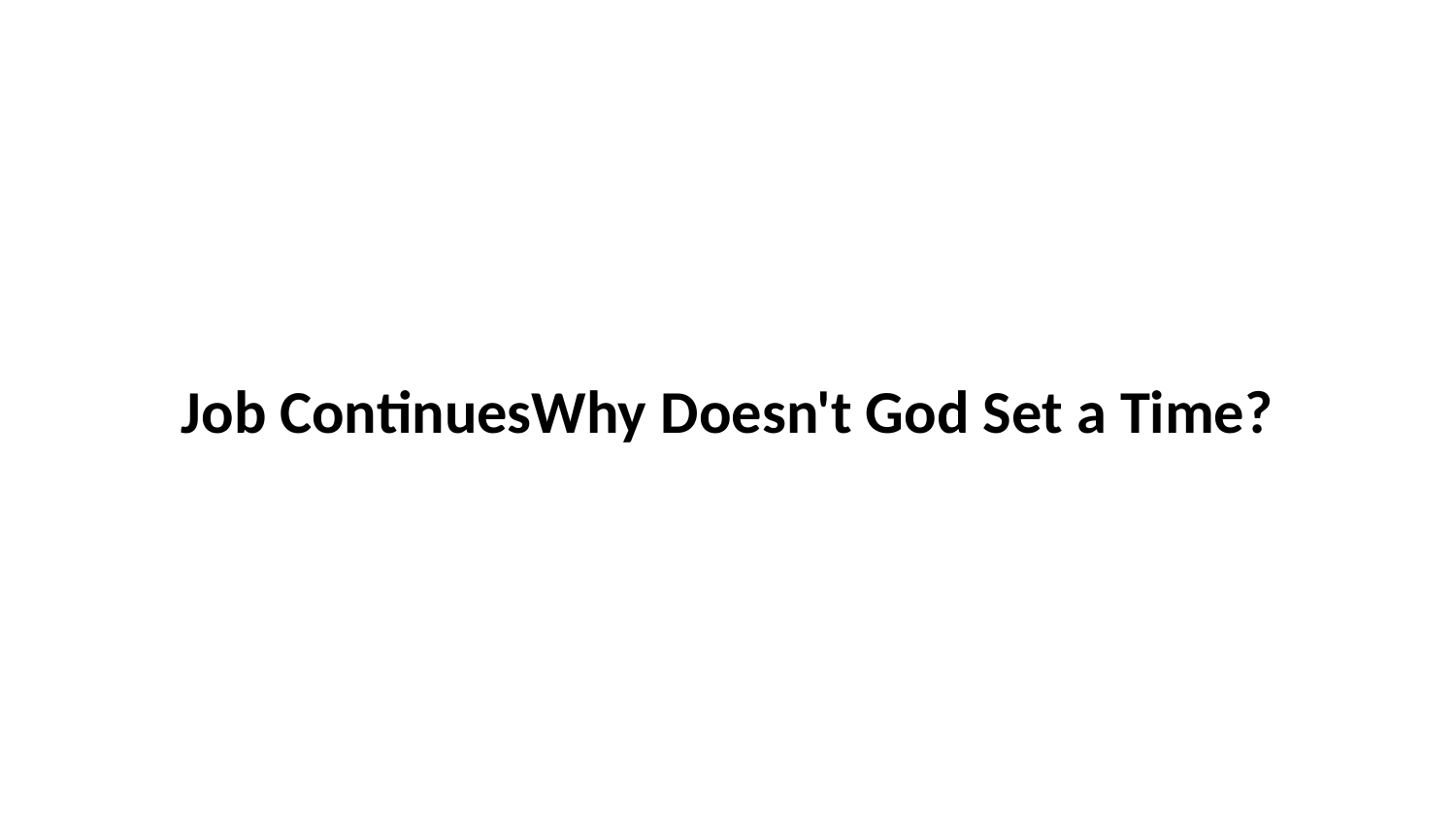

Job ContinuesWhy Doesn't God Set a Time?